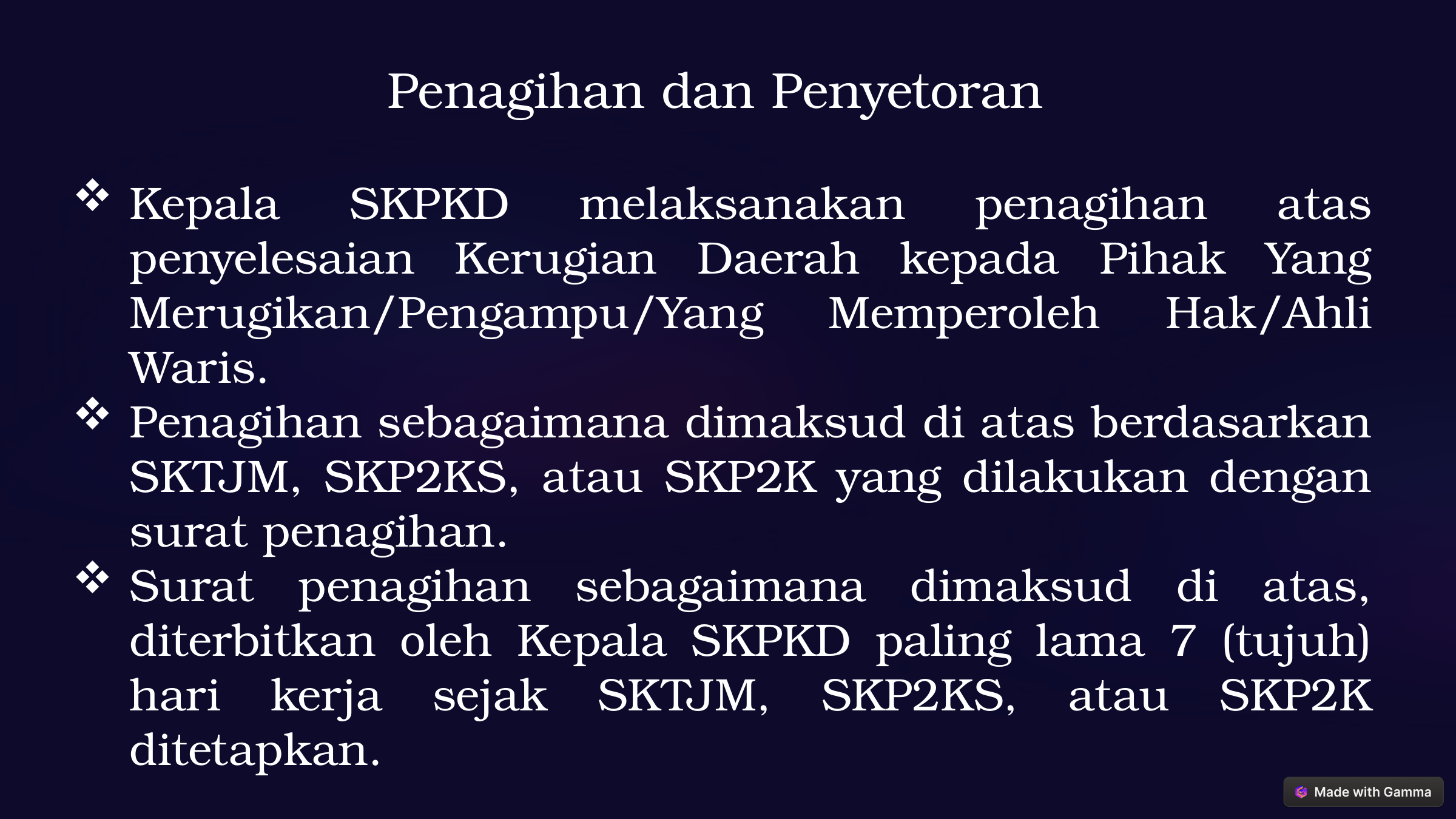

Penagihan dan Penyetoran
Kepala SKPKD melaksanakan penagihan atas penyelesaian Kerugian Daerah kepada Pihak Yang Merugikan/Pengampu/Yang Memperoleh Hak/Ahli Waris.
Penagihan sebagaimana dimaksud di atas berdasarkan SKTJM, SKP2KS, atau SKP2K yang dilakukan dengan surat penagihan.
Surat penagihan sebagaimana dimaksud di atas, diterbitkan oleh Kepala SKPKD paling lama 7 (tujuh) hari kerja sejak SKTJM, SKP2KS, atau SKP2K ditetapkan.